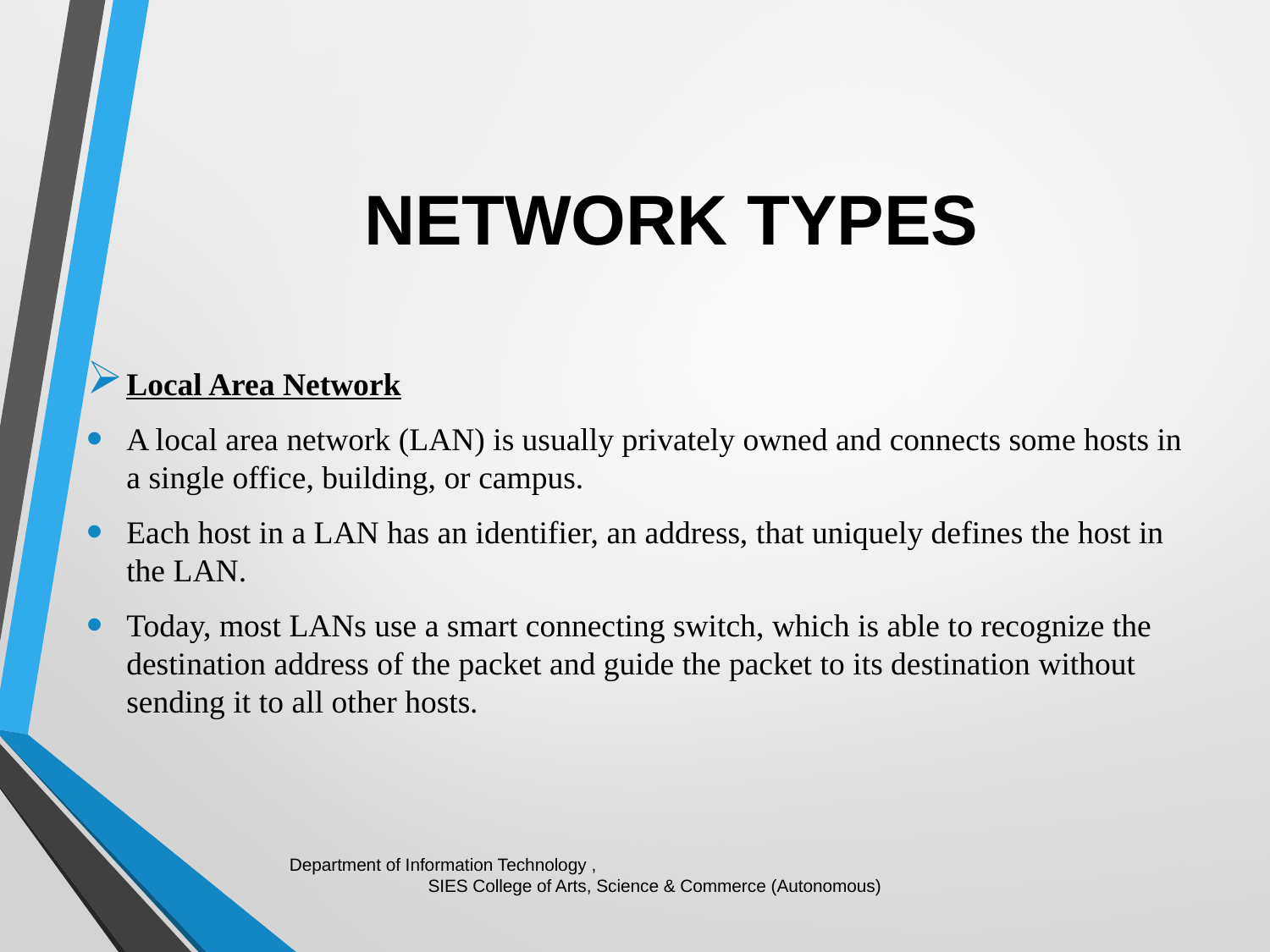

# NETWORK TYPES
Local Area Network
A local area network (LAN) is usually privately owned and connects some hosts in a single office, building, or campus.
Each host in a LAN has an identifier, an address, that uniquely defines the host in the LAN.
Today, most LANs use a smart connecting switch, which is able to recognize the destination address of the packet and guide the packet to its destination without sending it to all other hosts.
Department of Information Technology ,                                                                                        SIES College of Arts, Science & Commerce (Autonomous)